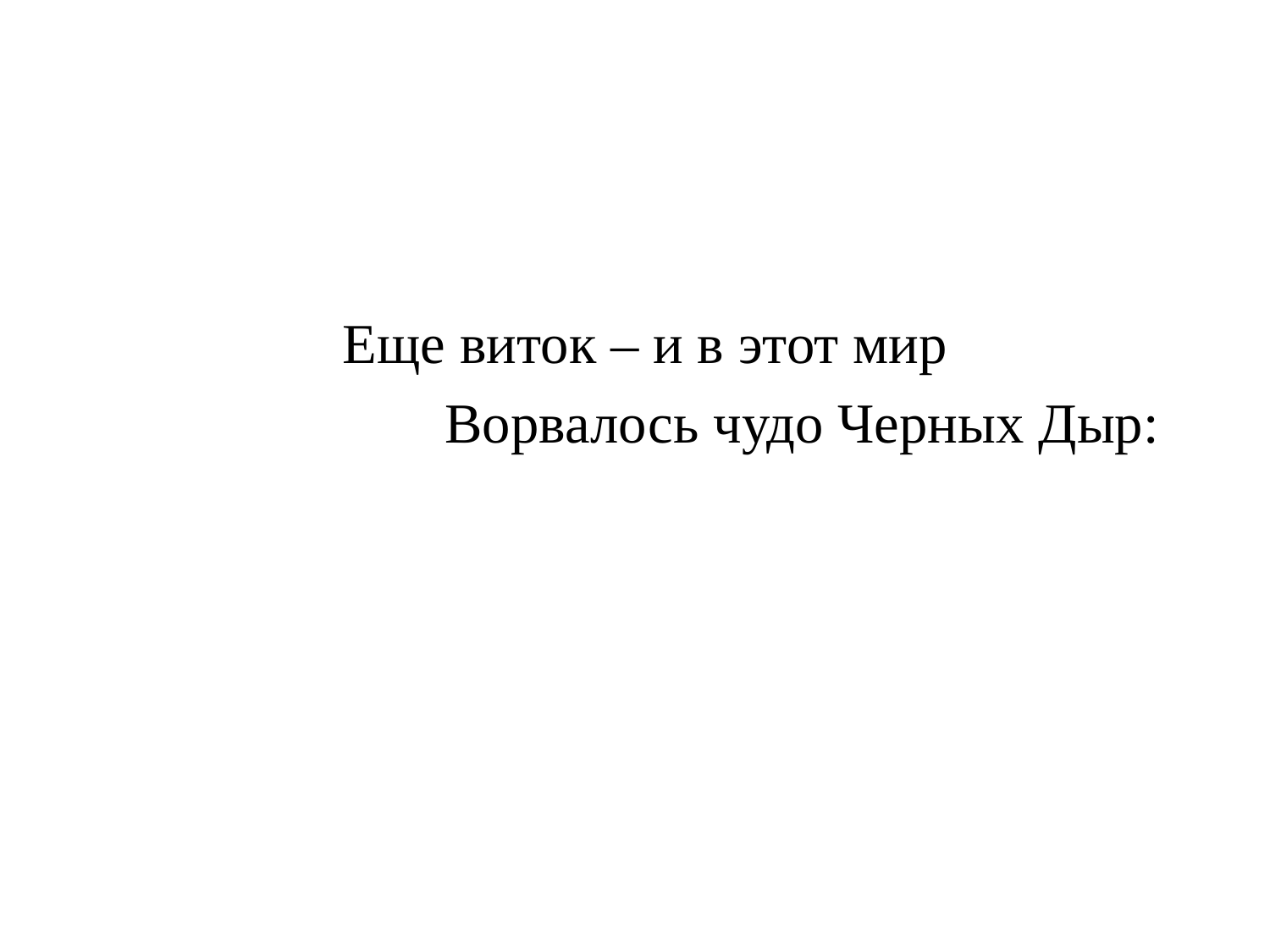

Еще виток – и в этот мир
                          Ворвалось чудо Черных Дыр: